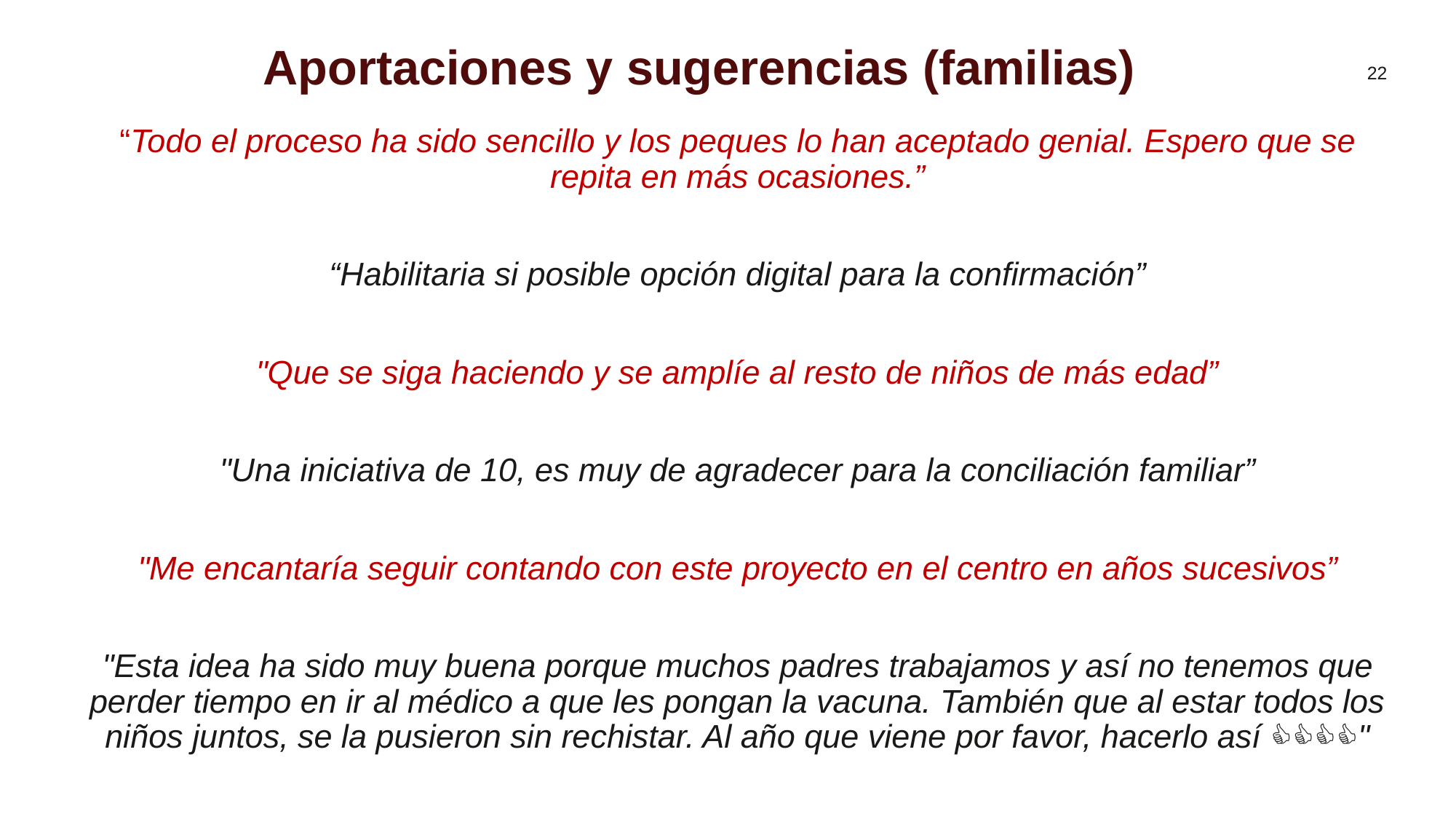

# Aportaciones y sugerencias (familias)
“Todo el proceso ha sido sencillo y los peques lo han aceptado genial. Espero que se repita en más ocasiones.”

“Habilitaria si posible opción digital para la confirmación”

"Que se siga haciendo y se amplíe al resto de niños de más edad”

"Una iniciativa de 10, es muy de agradecer para la conciliación familiar”

"Me encantaría seguir contando con este proyecto en el centro en años sucesivos”

"Esta idea ha sido muy buena porque muchos padres trabajamos y así no tenemos que perder tiempo en ir al médico a que les pongan la vacuna. También que al estar todos los niños juntos, se la pusieron sin rechistar. Al año que viene por favor, hacerlo así 👍👍👍👍"